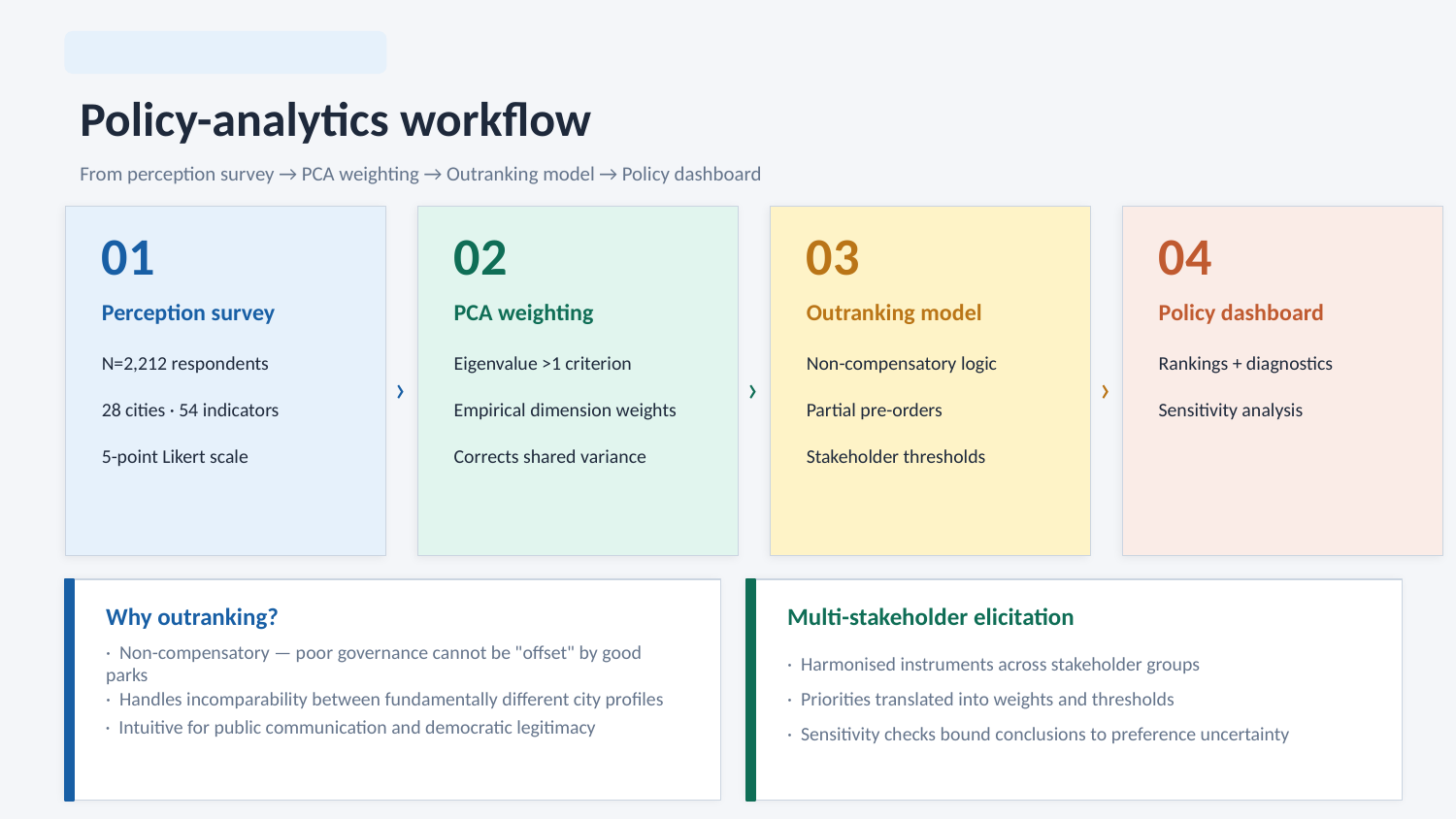

Policy-analytics workflow
From perception survey → PCA weighting → Outranking model → Policy dashboard

01
02
03
04
Perception survey
PCA weighting
Outranking model
Policy dashboard
N=2,212 respondents
Eigenvalue >1 criterion
Non-compensatory logic
Rankings + diagnostics
›
›
›
28 cities · 54 indicators
Empirical dimension weights
Partial pre-orders
Sensitivity analysis
5-point Likert scale
Corrects shared variance
Stakeholder thresholds

Why outranking?
Multi-stakeholder elicitation
·  Non-compensatory — poor governance cannot be "offset" by good parks
·  Harmonised instruments across stakeholder groups
·  Handles incomparability between fundamentally different city profiles
·  Priorities translated into weights and thresholds
·  Intuitive for public communication and democratic legitimacy
·  Sensitivity checks bound conclusions to preference uncertainty